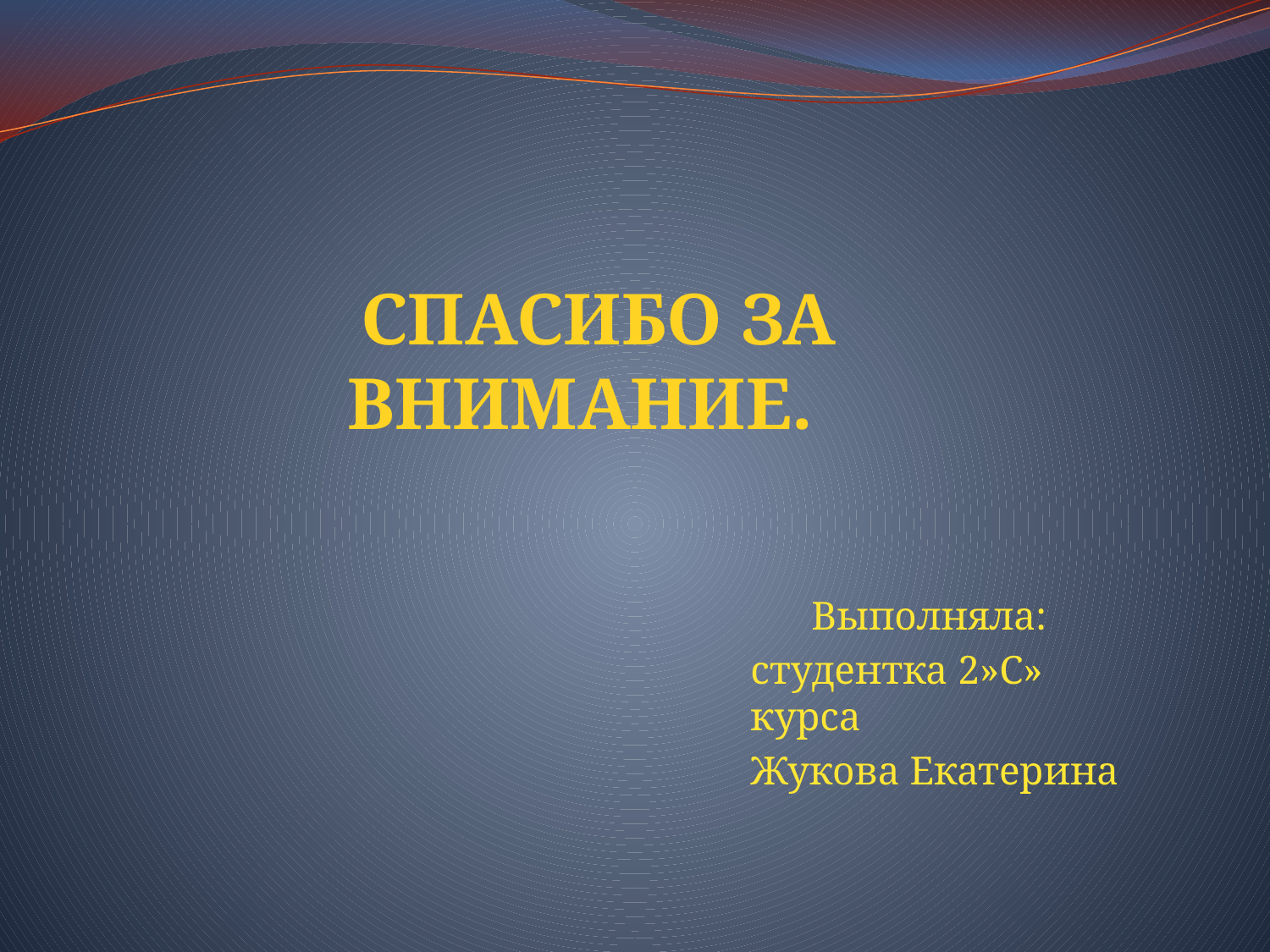

Спасибо за внимание.
      Выполняла:
студентка 2»С» курса
Жукова Екатерина